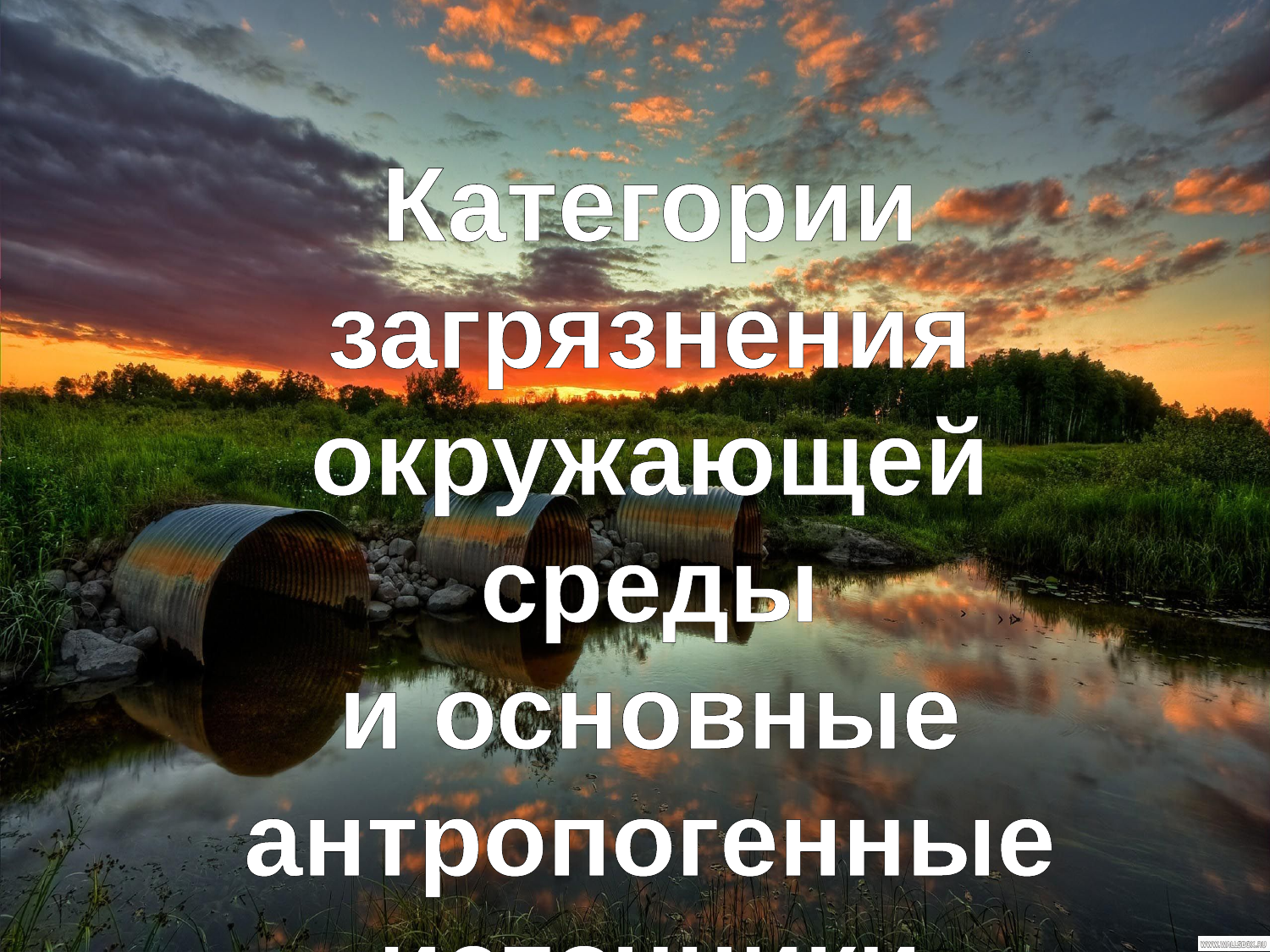

Категории загрязнения окружающей среды
и основные антропогенные источники загрязнения